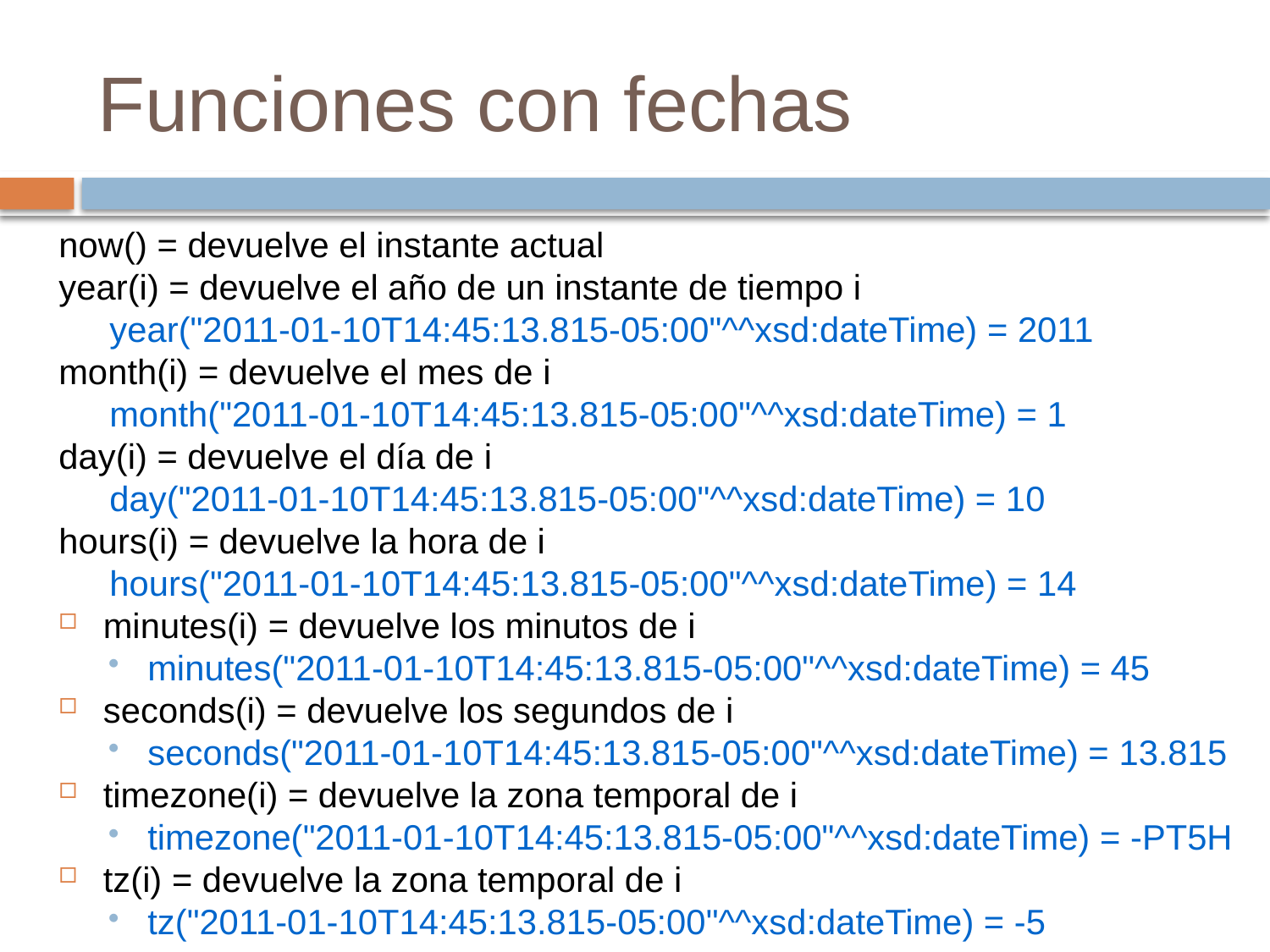

# Funciones con fechas
now() = devuelve el instante actual
year(i) = devuelve el año de un instante de tiempo i
year("2011-01-10T14:45:13.815-05:00"^^xsd:dateTime) = 2011
month(i) = devuelve el mes de i
month("2011-01-10T14:45:13.815-05:00"^^xsd:dateTime) = 1
day(i) = devuelve el día de i
day("2011-01-10T14:45:13.815-05:00"^^xsd:dateTime) = 10
hours(i) = devuelve la hora de i
hours("2011-01-10T14:45:13.815-05:00"^^xsd:dateTime) = 14
minutes(i) = devuelve los minutos de i
minutes("2011-01-10T14:45:13.815-05:00"^^xsd:dateTime) = 45
seconds(i) = devuelve los segundos de i
seconds("2011-01-10T14:45:13.815-05:00"^^xsd:dateTime) = 13.815
timezone(i) = devuelve la zona temporal de i
timezone("2011-01-10T14:45:13.815-05:00"^^xsd:dateTime) = -PT5H
tz(i) = devuelve la zona temporal de i
tz("2011-01-10T14:45:13.815-05:00"^^xsd:dateTime) = -5